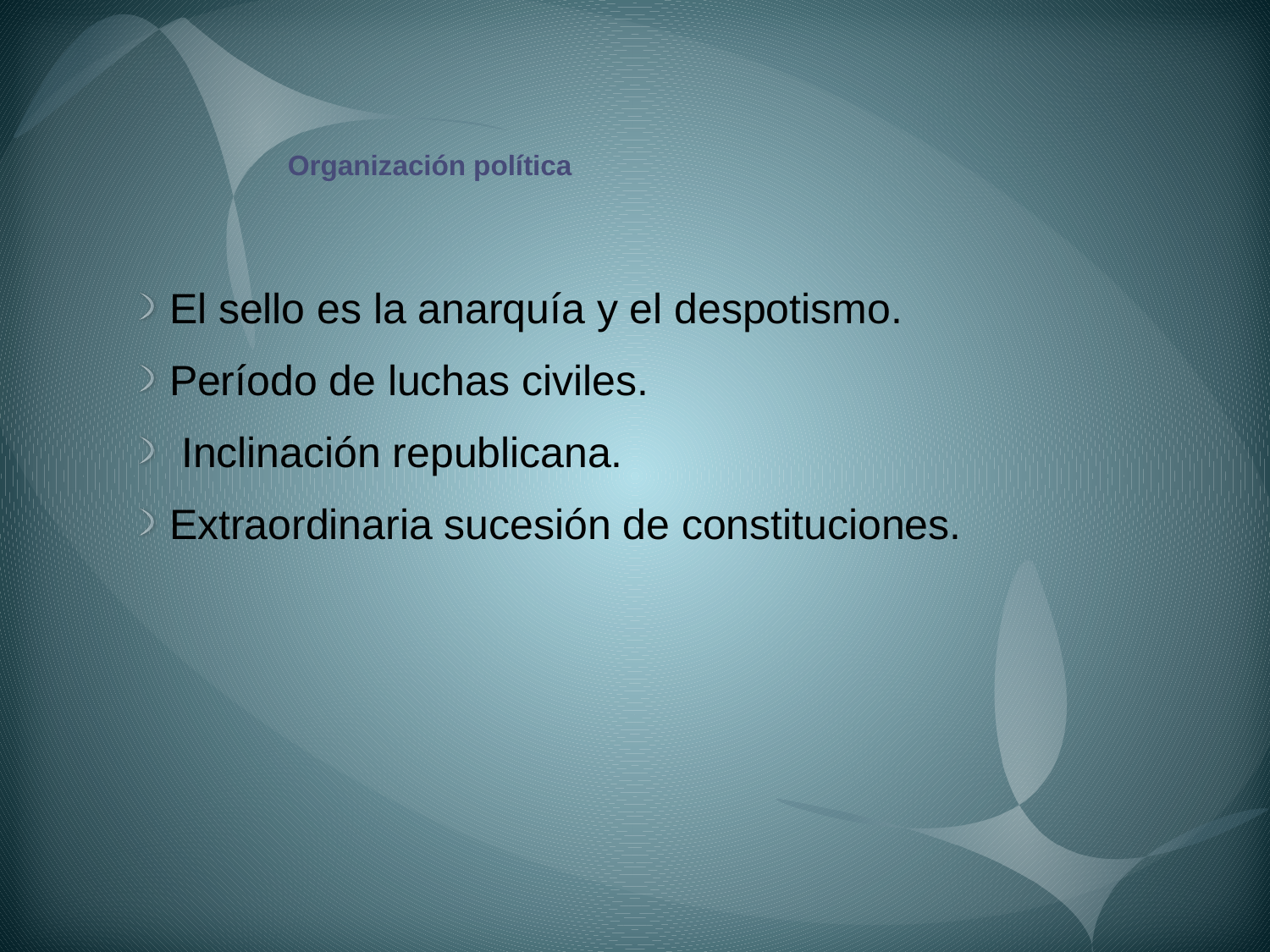

# Organización política
El sello es la anarquía y el despotismo.
Período de luchas civiles.
 Inclinación republicana.
Extraordinaria sucesión de constituciones.